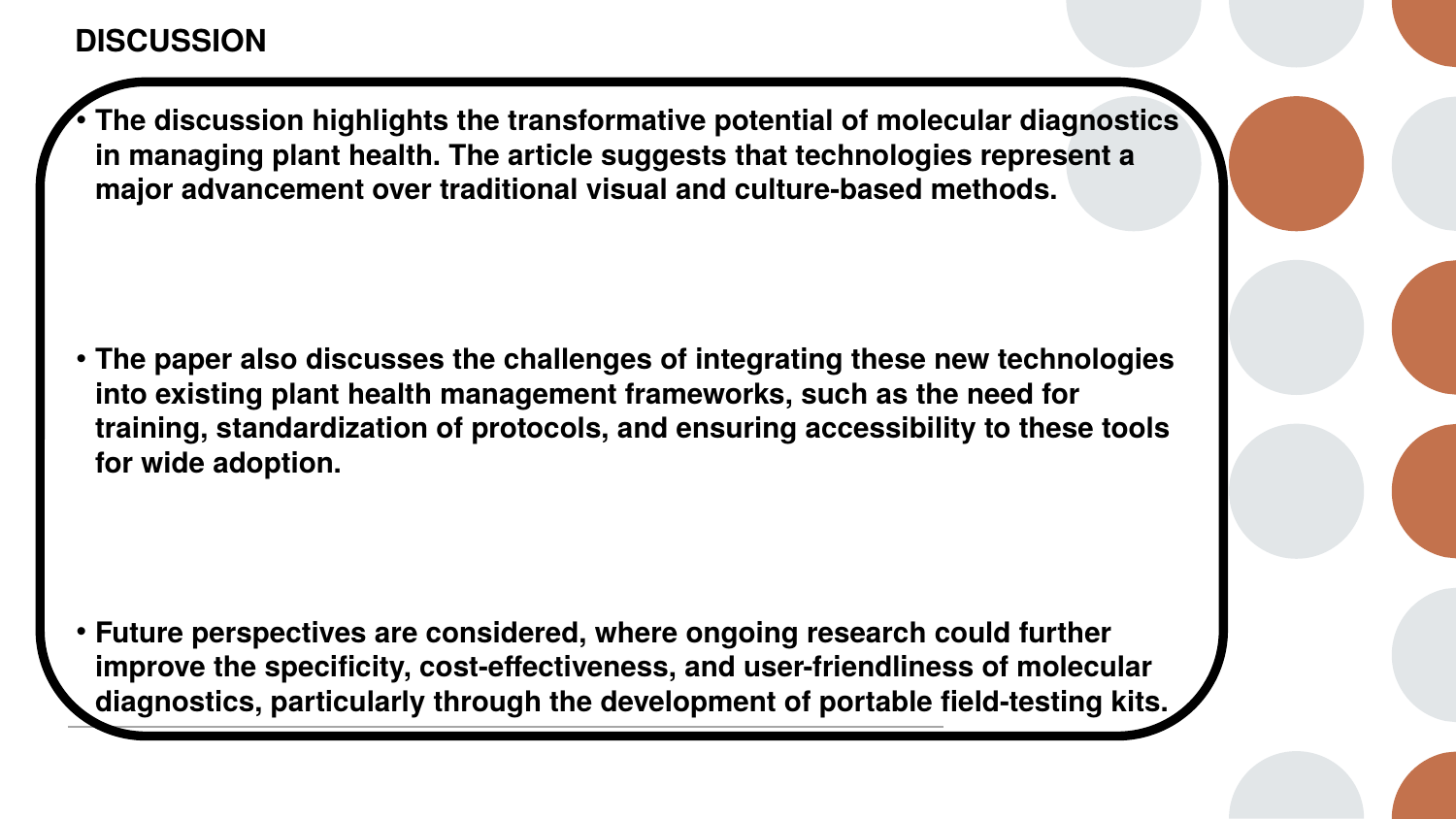

# DISCUSSION

The discussion highlights the transformative potential of molecular diagnostics in managing plant health. The article suggests that technologies represent a major advancement over traditional visual and culture-based methods.

The paper also discusses the challenges of integrating these new technologies into existing plant health management frameworks, such as the need for training, standardization of protocols, and ensuring accessibility to these tools for wide adoption.

Future perspectives are considered, where ongoing research could further improve the specificity, cost-effectiveness, and user-friendliness of molecular diagnostics, particularly through the development of portable field-testing kits.